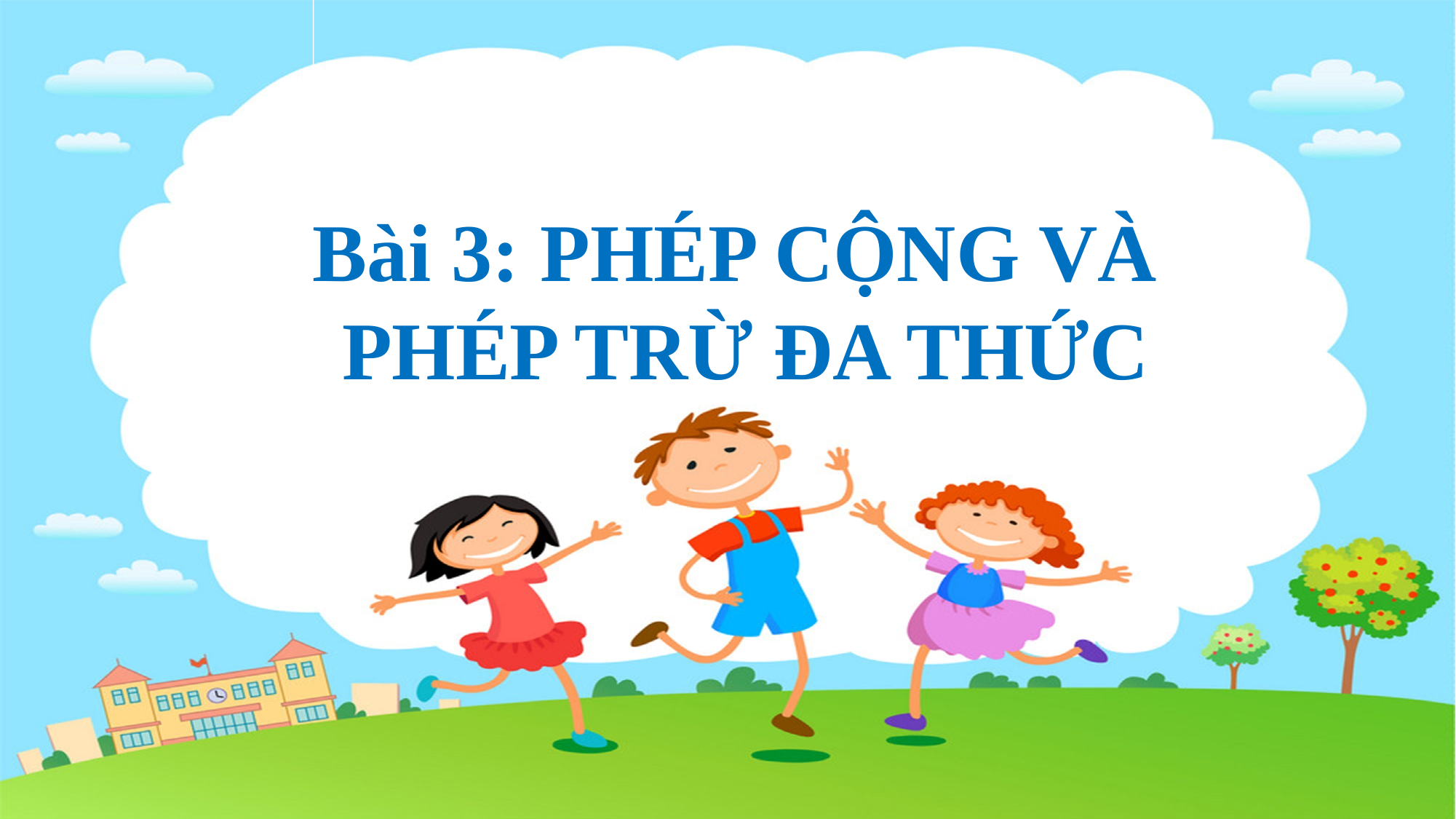

Bài 3: PHÉP CỘNG VÀ
PHÉP TRỪ ĐA THỨC